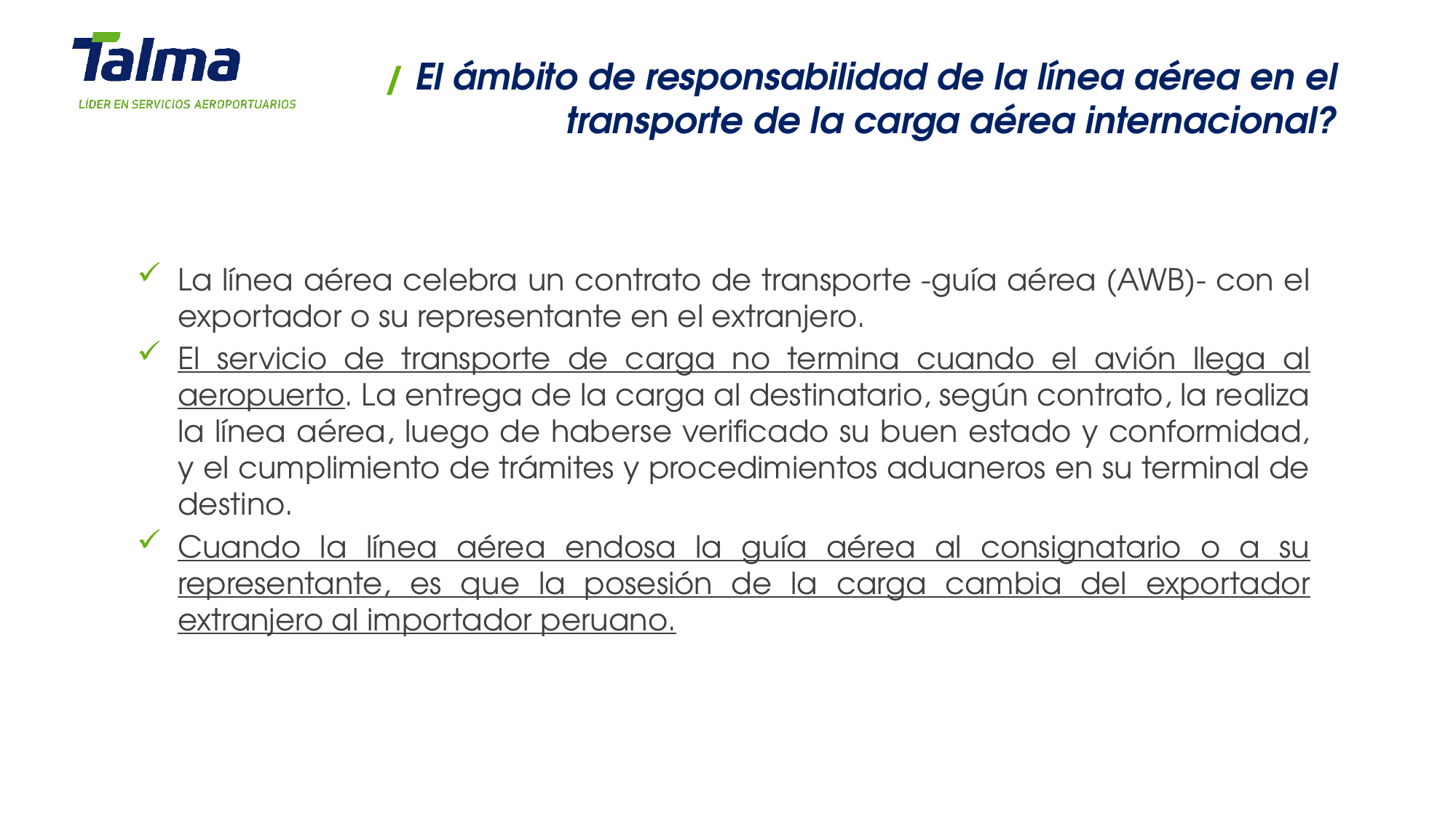

/ El ámbito de responsabilidad de la línea aérea en el transporte de la carga aérea internacional?
La línea aérea celebra un contrato de transporte -guía aérea (AWB)- con el exportador o su representante en el extranjero.
El servicio de transporte de carga no termina cuando el avión llega al aeropuerto. La entrega de la carga al destinatario, según contrato, la realiza la línea aérea, luego de haberse verificado su buen estado y conformidad, y el cumplimiento de trámites y procedimientos aduaneros en su terminal de destino.
Cuando la línea aérea endosa la guía aérea al consignatario o a su representante, es que la posesión de la carga cambia del exportador extranjero al importador peruano.